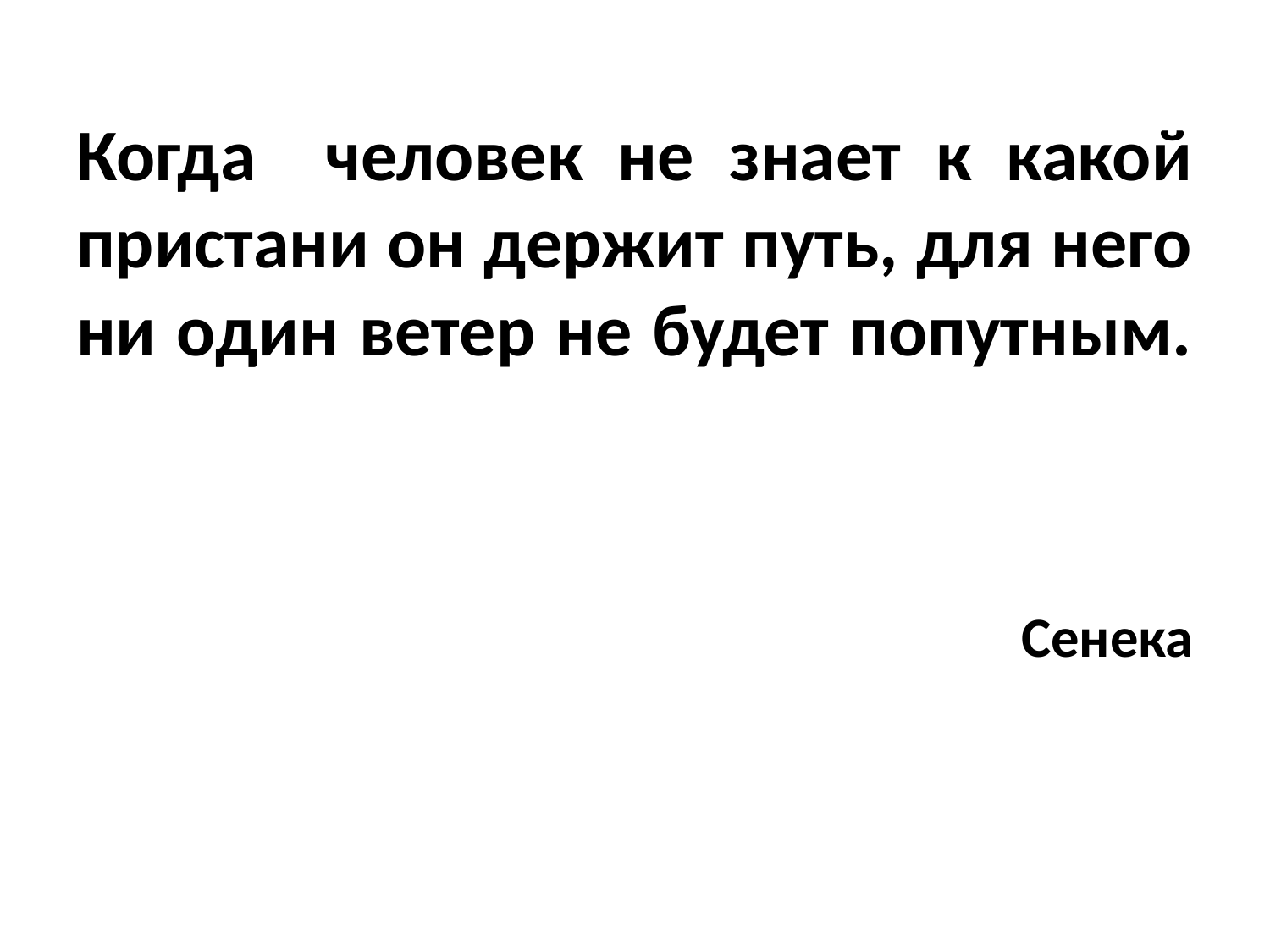

# Когда  человек не знает к какой пристани он держит путь, для него ни один ветер не будет попутным.

Сенека